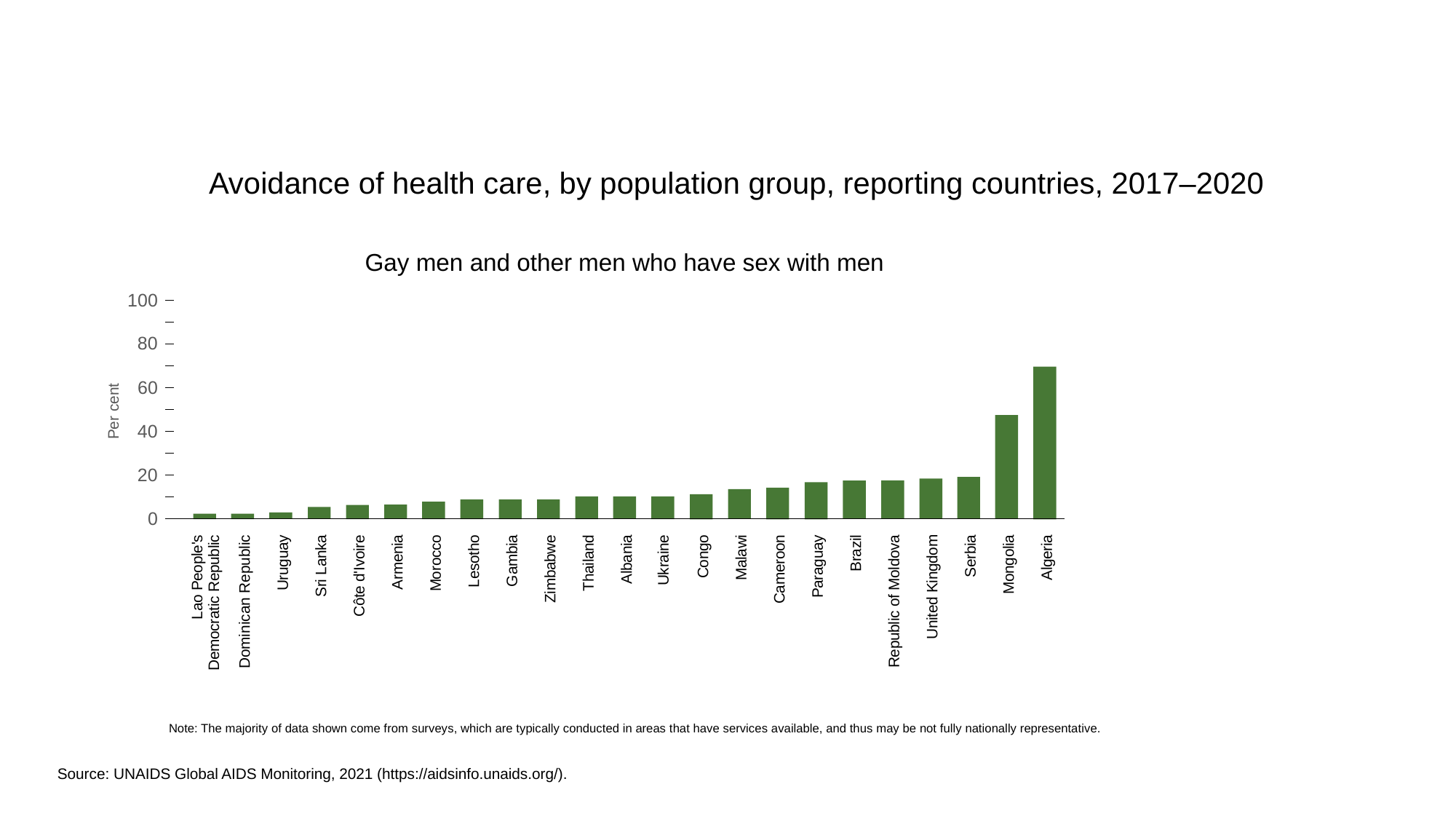

#
Avoidance of health care, by population group, reporting countries, 2017–2020
Gay men and other men who have sex with men
100
80

 60
Per cent
40

20

0

Lao People's
Democratic Republic
Dominican Republic
Uruguay
Sri Lanka
Côte d'Ivoire
Armenia
Morocco
Lesotho
Gambia
Zimbabwe
Thailand
Albania
Ukraine
Congo
Malawi
Cameroon
Paraguay
Brazil
Republic of Moldova
United Kingdom
Serbia
Mongolia
Algeria
Note: The majority of data shown come from surveys, which are typically conducted in areas that have services available, and thus may be not fully nationally representative.
Source: UNAIDS Global AIDS Monitoring, 2021 (https://aidsinfo.unaids.org/).